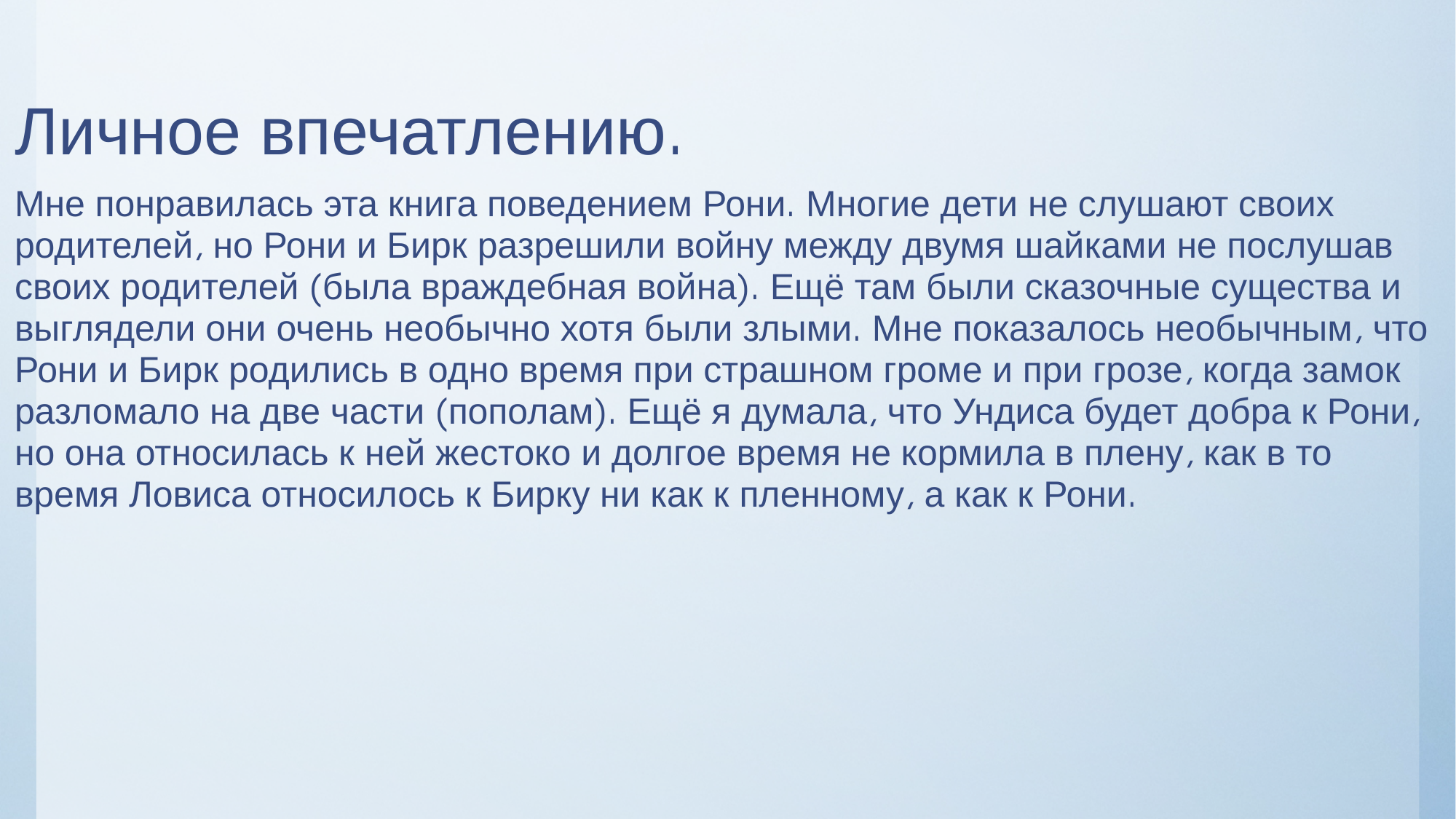

# Личное впечатлению.
Мне понравилась эта книга поведением Рони. Многие дети не слушают своих родителей, но Рони и Бирк разрешили войну между двумя шайками не послушав своих родителей (была враждебная война). Ещё там были сказочные существа и выглядели они очень необычно хотя были злыми. Мне показалось необычным, что Рони и Бирк родились в одно время при страшном громе и при грозе, когда замок разломало на две части (пополам). Ещё я думала, что Ундиса будет добра к Рони, но она относилась к ней жестоко и долгое время не кормила в плену, как в то время Ловиса относилось к Бирку ни как к пленному, а как к Рони.